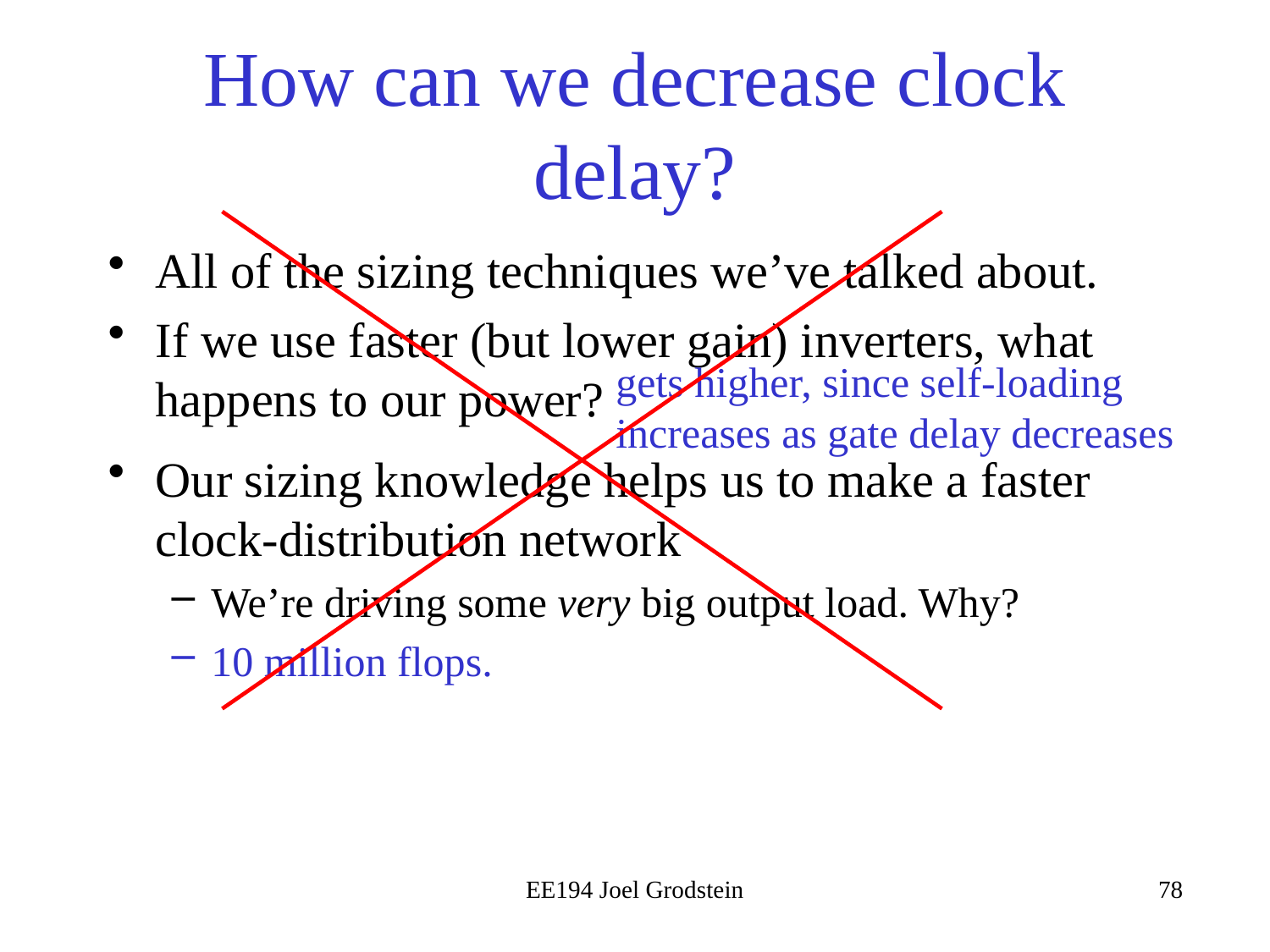

# How can we decrease clock delay?
All of the sizing techniques we’ve talked about.
If we use faster (but lower gain) inverters, what happens to our power?
Our sizing knowledge helps us to make a faster clock-distribution network
We’re driving some very big output load. Why?
10 million flops.
gets higher, since self-loading increases as gate delay decreases
EE194 Joel Grodstein